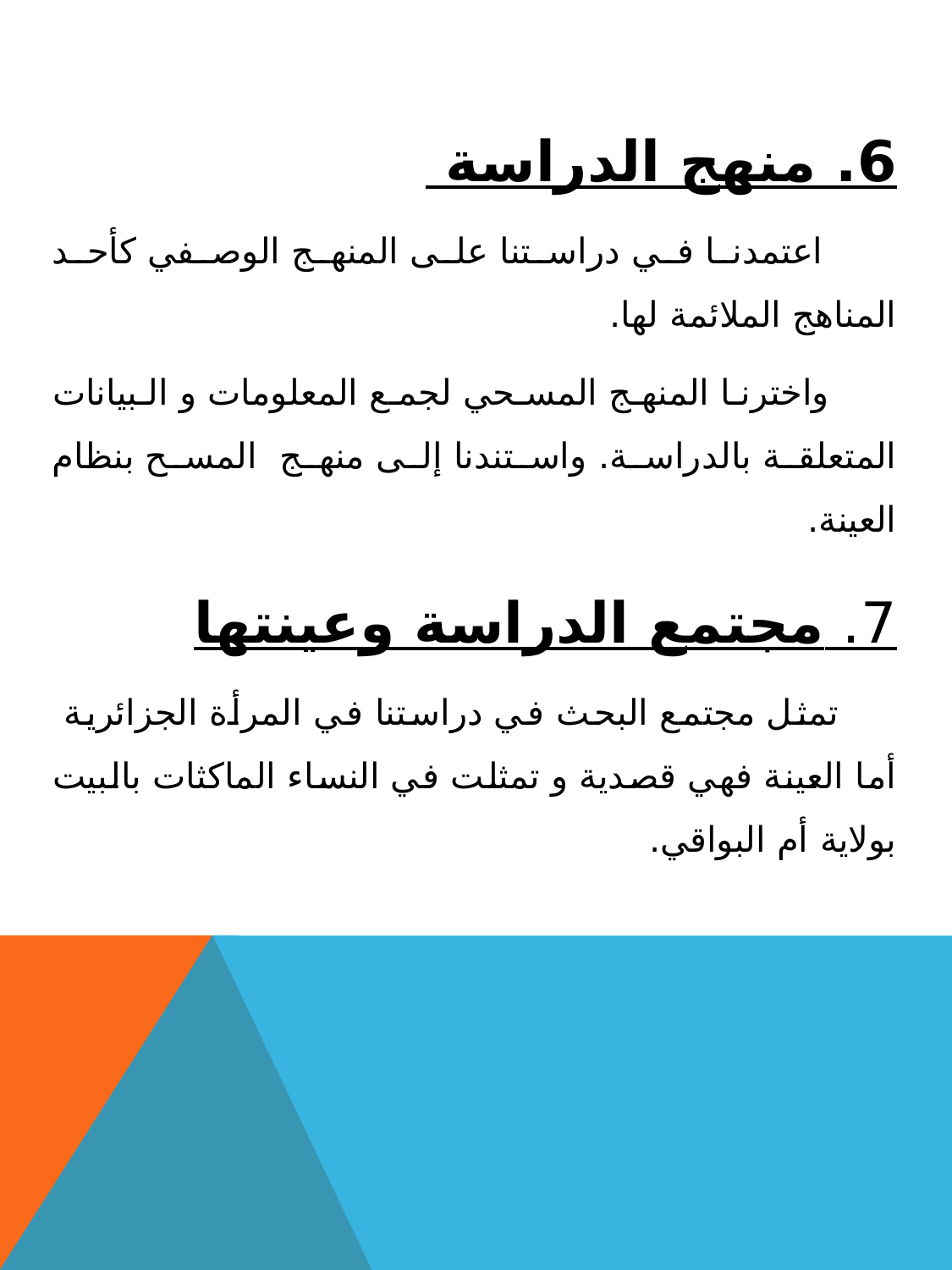

6. منهج الدراسة
      اعتمدنا في دراستنا على المنهج الوصفي كأحد المناهج الملائمة لها.
      واخترنا المنهج المسحي لجمع المعلومات و البيانات المتعلقة بالدراسة. واستندنا إلى منهج  المسح بنظام العينة.
7. مجتمع الدراسة وعينتها
      تمثل مجتمع البحث في دراستنا في المرأة الجزائرية  أما العينة فهي قصدية و تمثلت في النساء الماكثات بالبيت بولاية أم البواقي.